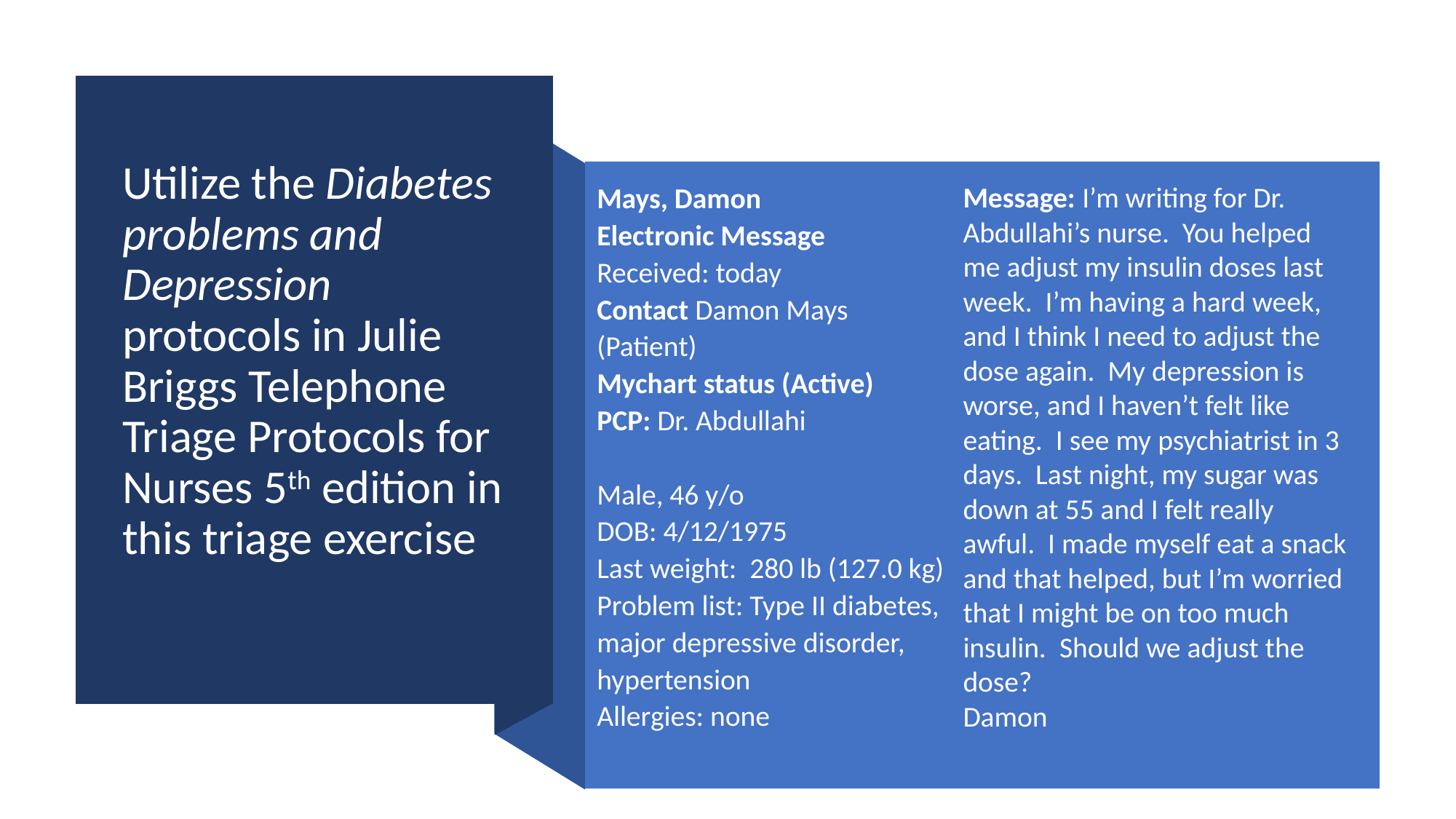

# Utilize the Diabetes problems and Depression protocols in Julie Briggs Telephone Triage Protocols for Nurses 5th edition in this triage exercise

Mays, Damon
Electronic Message
Received: today
Contact Damon Mays (Patient)
Mychart status (Active)
PCP: Dr. Abdullahi

Male, 46 y/o
DOB: 4/12/1975
Last weight:  280 lb (127.0 kg)
Problem list: Type II diabetes, major depressive disorder, hypertension
Allergies: none

Message: I’m writing for Dr. Abdullahi’s nurse.  You helped me adjust my insulin doses last week.  I’m having a hard week, and I think I need to adjust the dose again.  My depression is worse, and I haven’t felt like eating.  I see my psychiatrist in 3 days.  Last night, my sugar was down at 55 and I felt really awful.  I made myself eat a snack and that helped, but I’m worried that I might be on too much insulin.  Should we adjust the dose?
Damon